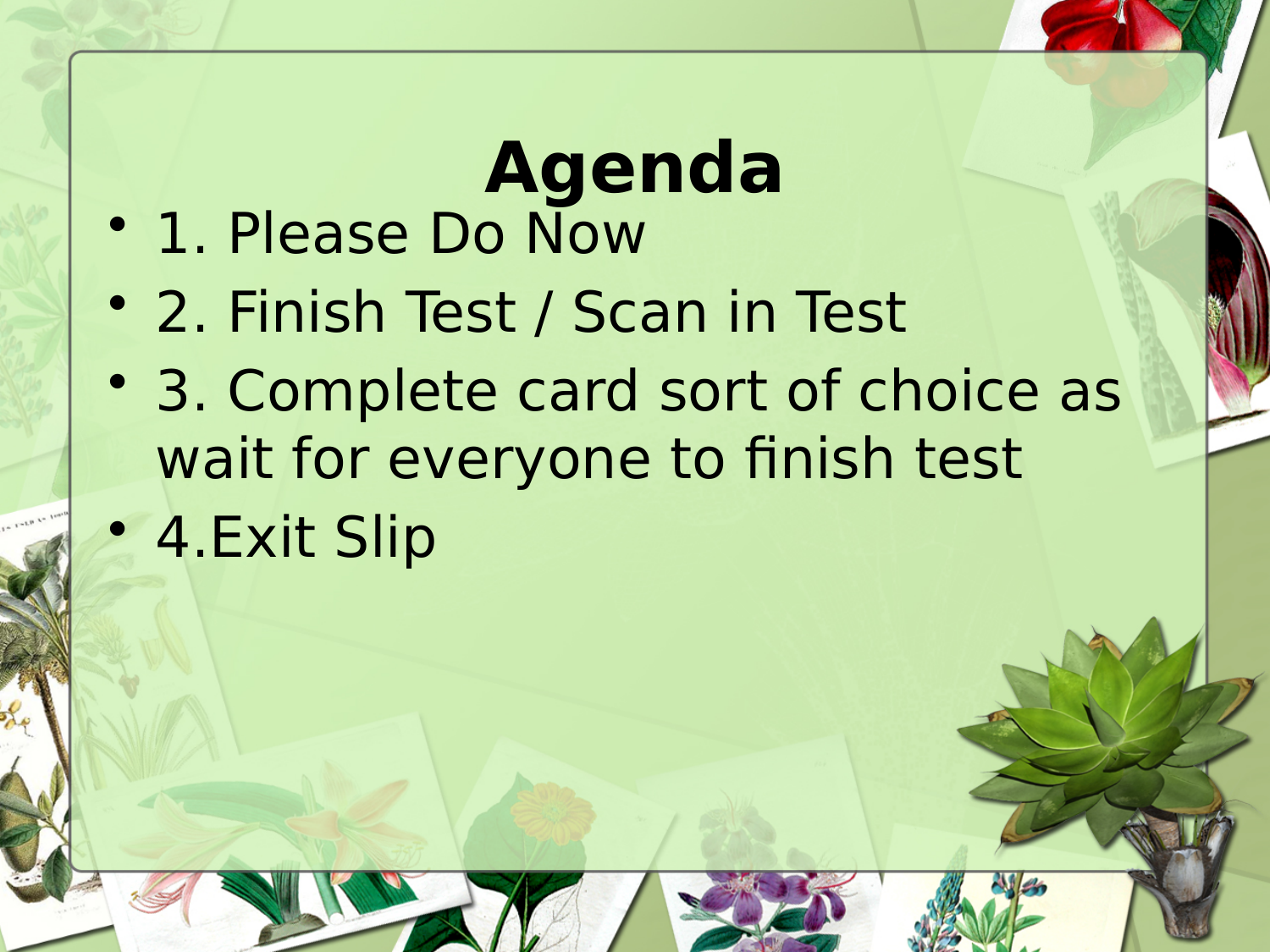

# Agenda
1. Please Do Now
2. Finish Test / Scan in Test
3. Complete card sort of choice as wait for everyone to finish test
4.Exit Slip